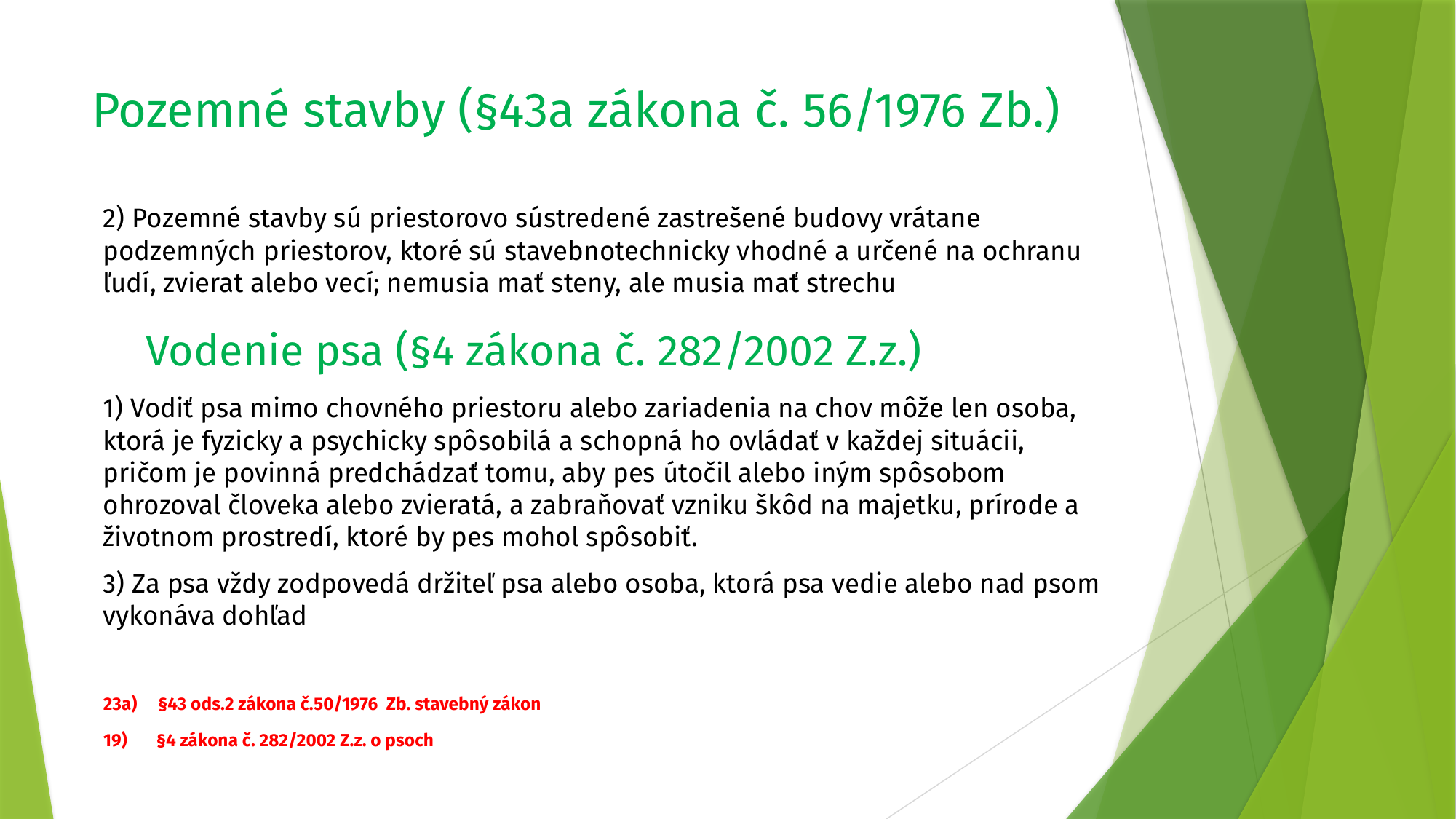

# Pozemné stavby (§43a zákona č. 56/1976 Zb.)
2) Pozemné stavby sú priestorovo sústredené zastrešené budovy vrátane podzemných priestorov, ktoré sú stavebnotechnicky vhodné a určené na ochranu ľudí, zvierat alebo vecí; nemusia mať steny, ale musia mať strechu
   Vodenie psa (§4 zákona č. 282/2002 Z.z.)
1) Vodiť psa mimo chovného priestoru alebo zariadenia na chov môže len osoba,     ktorá je fyzicky a psychicky spôsobilá a schopná ho ovládať v každej situácii, pričom je povinná predchádzať tomu, aby pes útočil alebo iným spôsobom ohrozoval človeka alebo zvieratá, a zabraňovať vzniku škôd na majetku, prírode a životnom prostredí, ktoré by pes mohol spôsobiť.
3) Za psa vždy zodpovedá držiteľ psa alebo osoba, ktorá psa vedie alebo nad psom vykonáva dohľad

23a)     §43 ods.2 zákona č.50/1976  Zb. stavebný zákon
19)       §4 zákona č. 282/2002 Z.z. o psoch